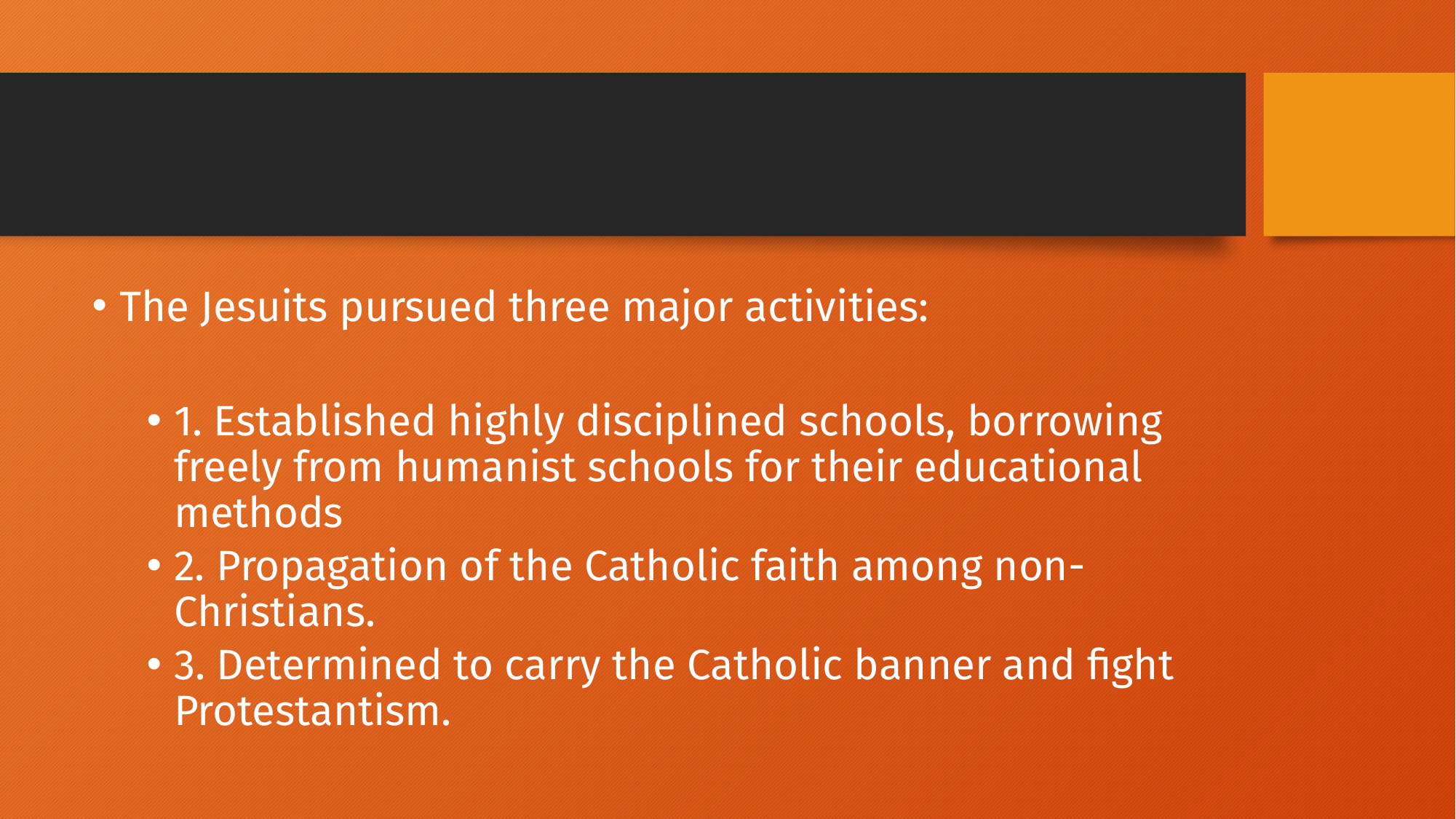

#
The Jesuits pursued three major activities:

1. Established highly disciplined schools, borrowing freely from humanist schools for their educational methods
2. Propagation of the Catholic faith among non-Christians.
3. Determined to carry the Catholic banner and fight Protestantism.